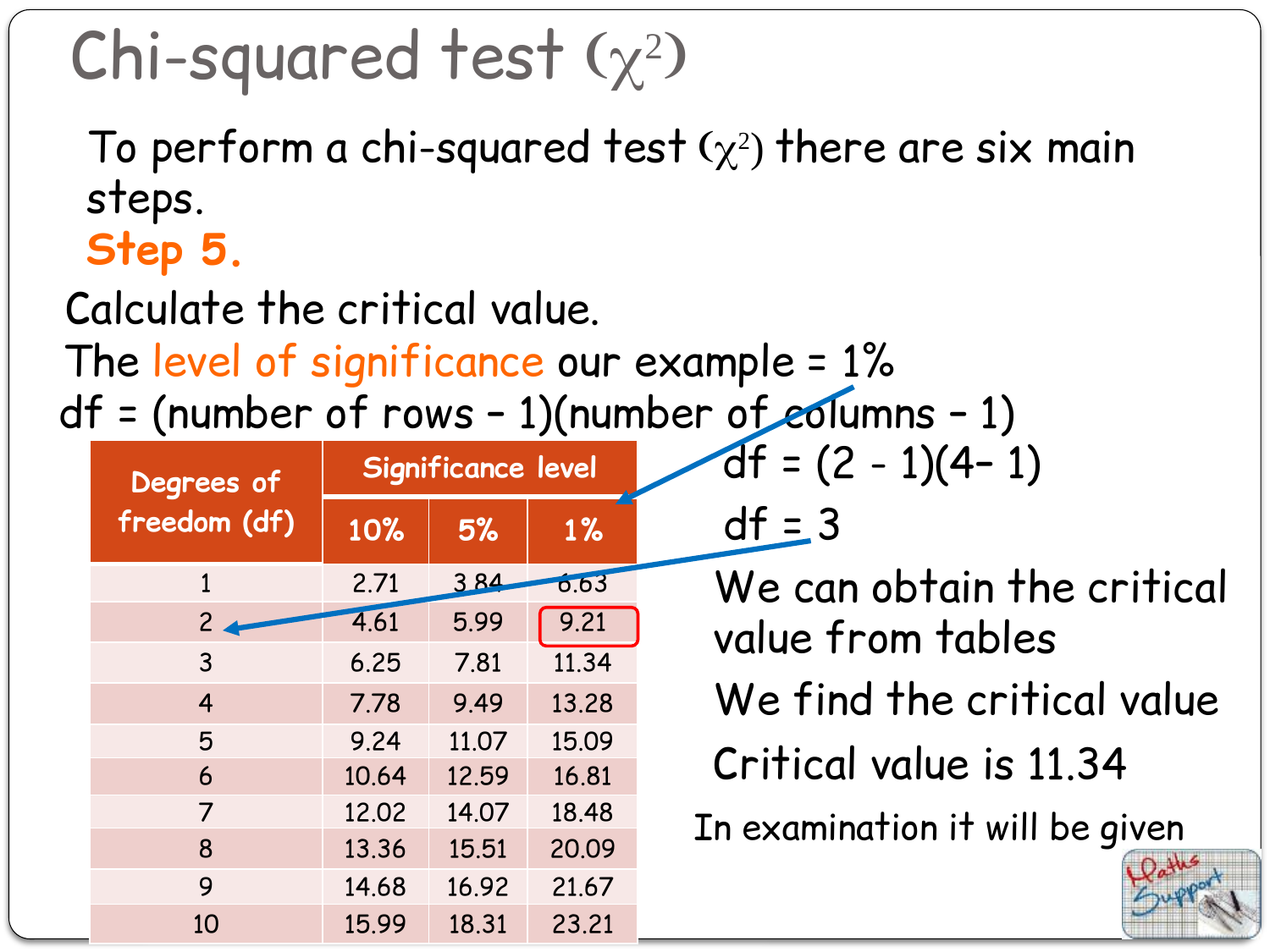

# Chi-squared test (χ2)
To perform a chi-squared test (χ2) there are six main steps.
Step 5.
Calculate the critical value.
The level of significance our example = 1%
df = (number of rows – 1)(number of columns – 1)
df = (2 - 1)(4– 1)
| Degrees of freedom (df) | Significance level |  |  |
| --- | --- | --- | --- |
|  | 10% | 5% | 1% |
| 1 | 2.71 | 3.84 | 6.63 |
| 2 | 4.61 | 5.99 | 9.21 |
| 3 | 6.25 | 7.81 | 11.34 |
| 4 | 7.78 | 9.49 | 13.28 |
| 5 | 9.24 | 11.07 | 15.09 |
| 6 | 10.64 | 12.59 | 16.81 |
| 7 | 12.02 | 14.07 | 18.48 |
| 8 | 13.36 | 15.51 | 20.09 |
| 9 | 14.68 | 16.92 | 21.67 |
| 10 | 15.99 | 18.31 | 23.21 |
df = 3
We can obtain the critical value from tables

We find the critical value
Critical value is 11.34
In examination it will be given